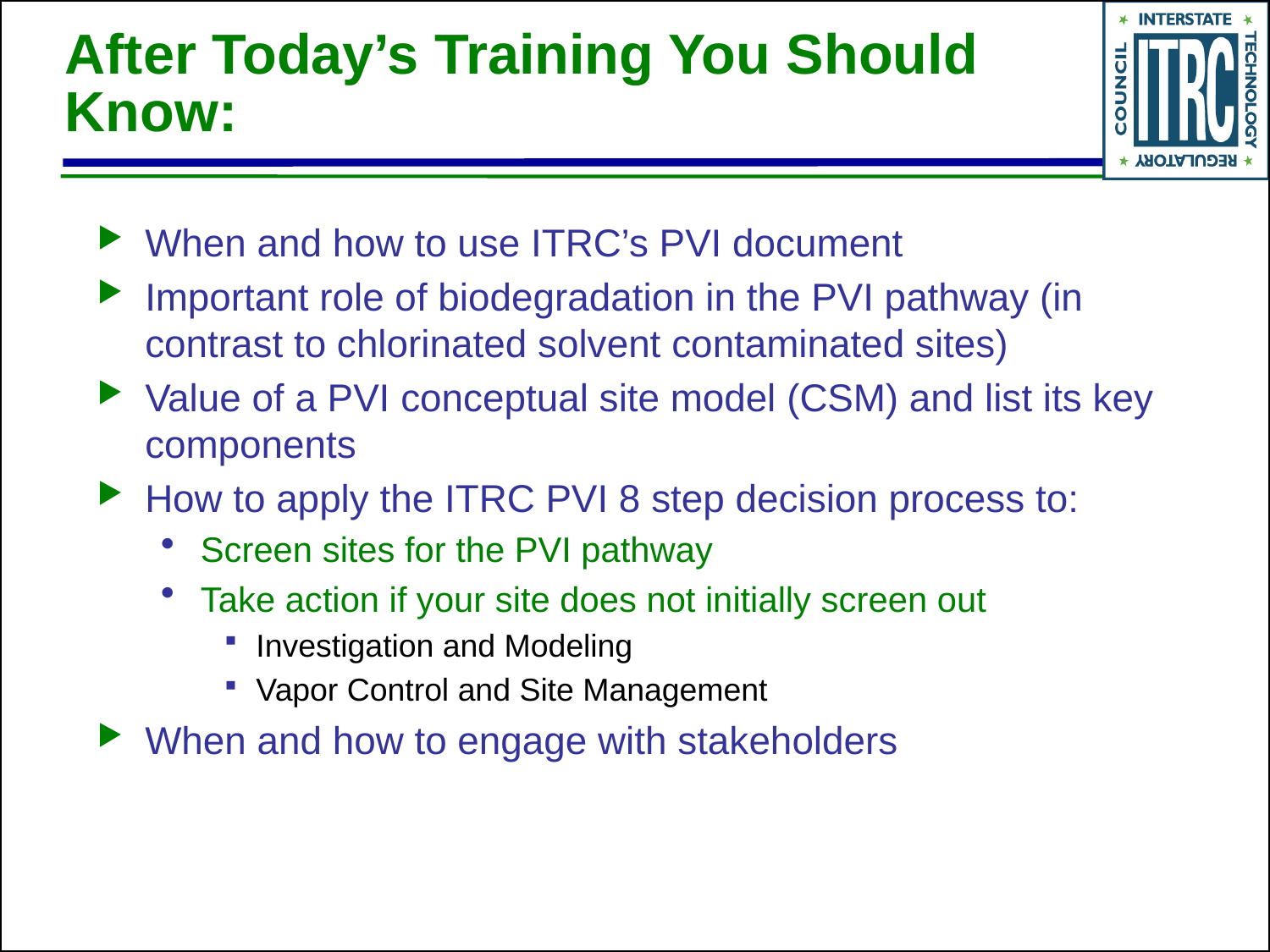

# After Today’s Training You Should Know:
When and how to use ITRC’s PVI document
Important role of biodegradation in the PVI pathway (in contrast to chlorinated solvent contaminated sites)
Value of a PVI conceptual site model (CSM) and list its key components
How to apply the ITRC PVI 8 step decision process to:
Screen sites for the PVI pathway
Take action if your site does not initially screen out
Investigation and Modeling
Vapor Control and Site Management
When and how to engage with stakeholders